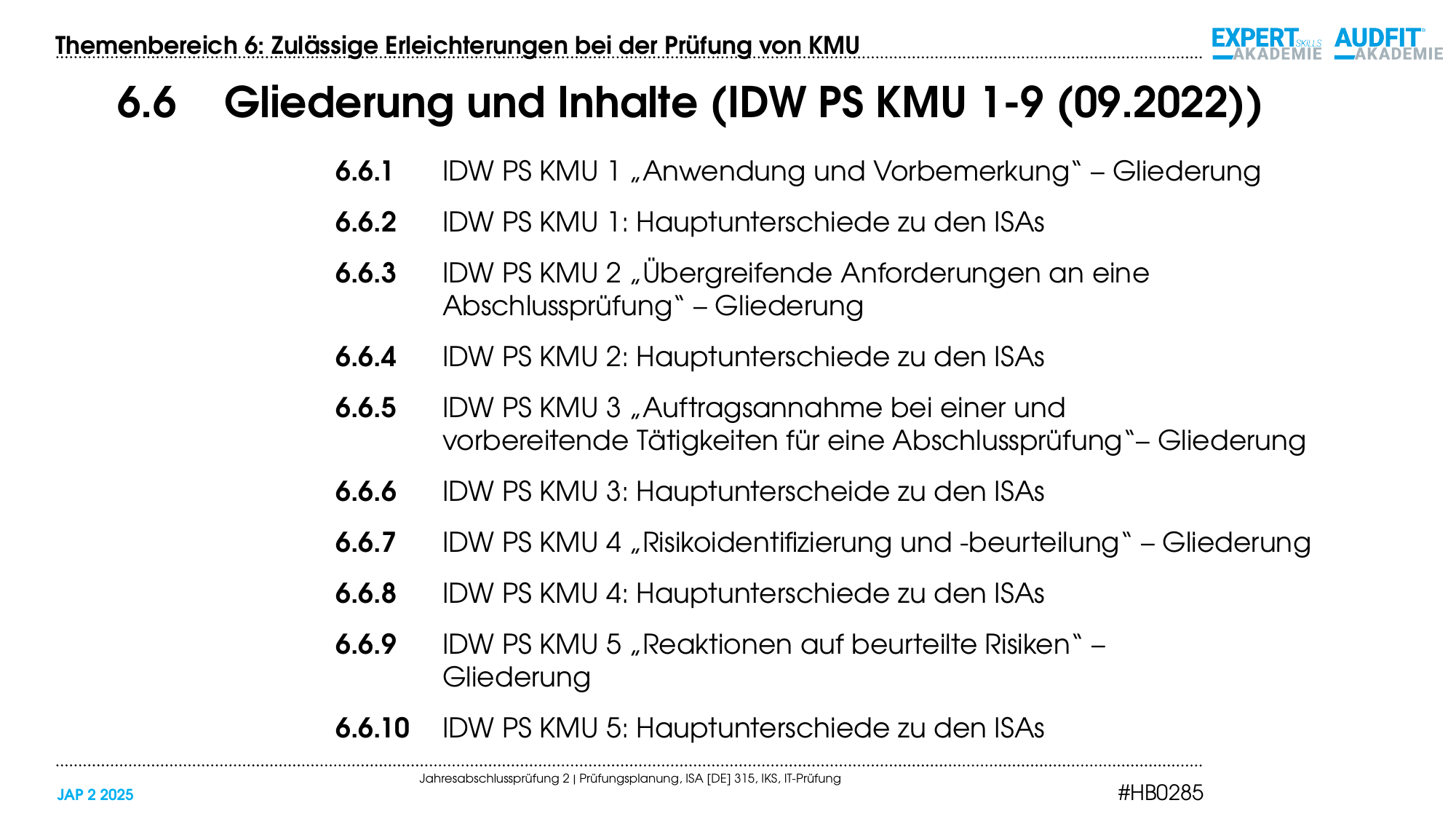

Themenbereich 6: Zulässige Erleichterungen bei der Prüfung von KMU
6.6	Gliederung und Inhalte (IDW PS KMU 1-9 (09.2022))
6.6.1	IDW PS KMU 1 „Anwendung und Vorbemerkung“ – Gliederung
6.6.2	IDW PS KMU 1: Hauptunterschiede zu den ISAs
6.6.3	IDW PS KMU 2 „Übergreifende Anforderungen an eine Abschlussprüfung“ – Gliederung
6.6.4	IDW PS KMU 2: Hauptunterschiede zu den ISAs
6.6.5	IDW PS KMU 3 „Auftragsannahme bei einer und
vorbereitende Tätigkeiten für eine Abschlussprüfung“– Gliederung
6.6.6	IDW PS KMU 3: Hauptunterscheide zu den ISAs
6.6.7	IDW PS KMU 4 „Risikoidentifizierung und -beurteilung“ – Gliederung
6.6.8	IDW PS KMU 4: Hauptunterschiede zu den ISAs
6.6.9	IDW PS KMU 5 „Reaktionen auf beurteilte Risiken“ –
Gliederung
6.6.10	IDW PS KMU 5: Hauptunterschiede zu den ISAs